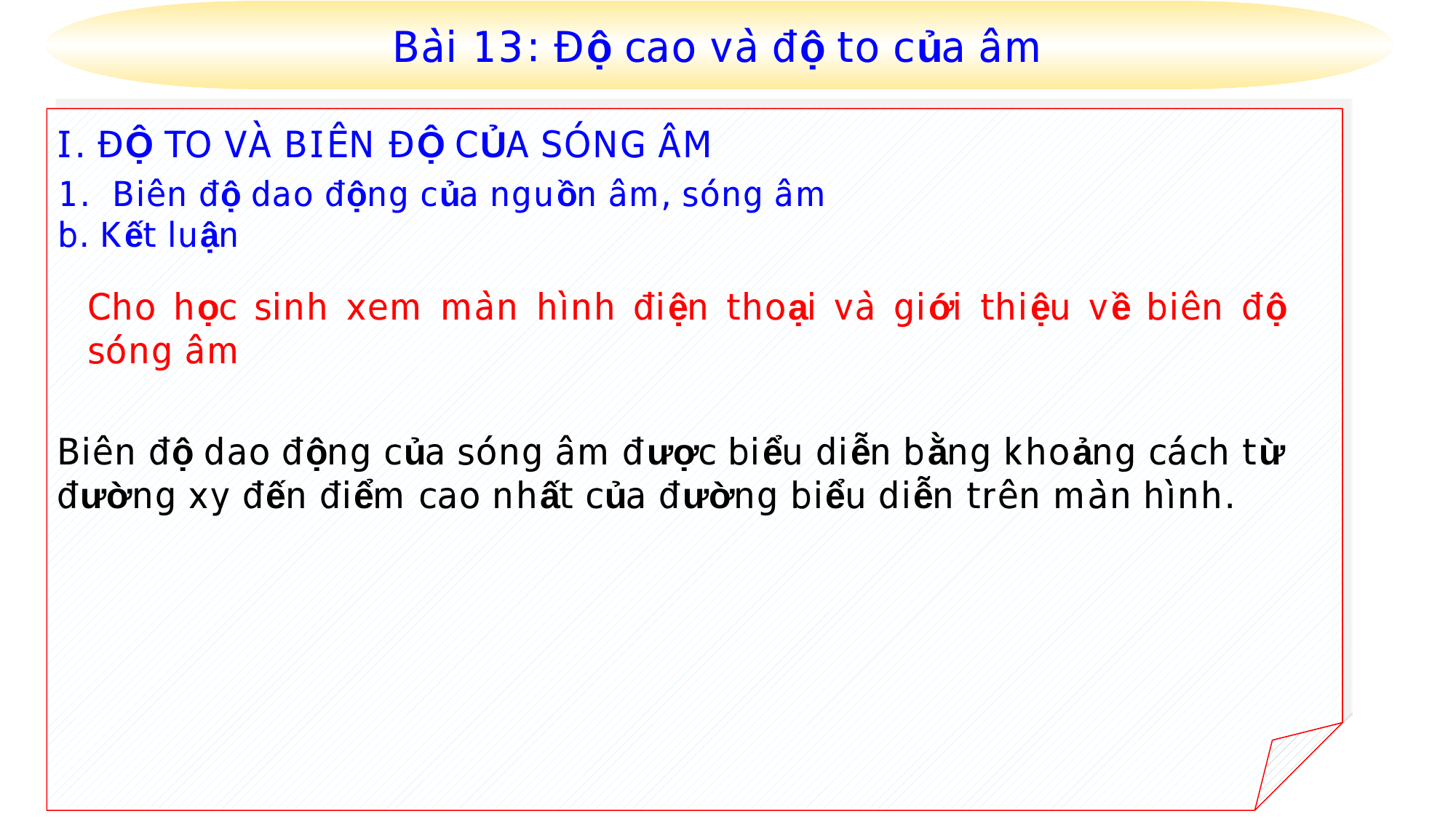

Bài 13: Độ cao và độ to của âm

I. ĐỘ TO VÀ BIÊN ĐỘ CỦA SÓNG ÂM

Biên độ dao động của nguồn âm, sóng âm
b. Kết luận
Cho học sinh xem màn hình điện thoại và giới thiệu về biên độ sóng âm
Biên độ dao động của sóng âm được biểu diễn bằng khoảng cách từ đường xy đến điểm cao nhất của đường biểu diễn trên màn hình.